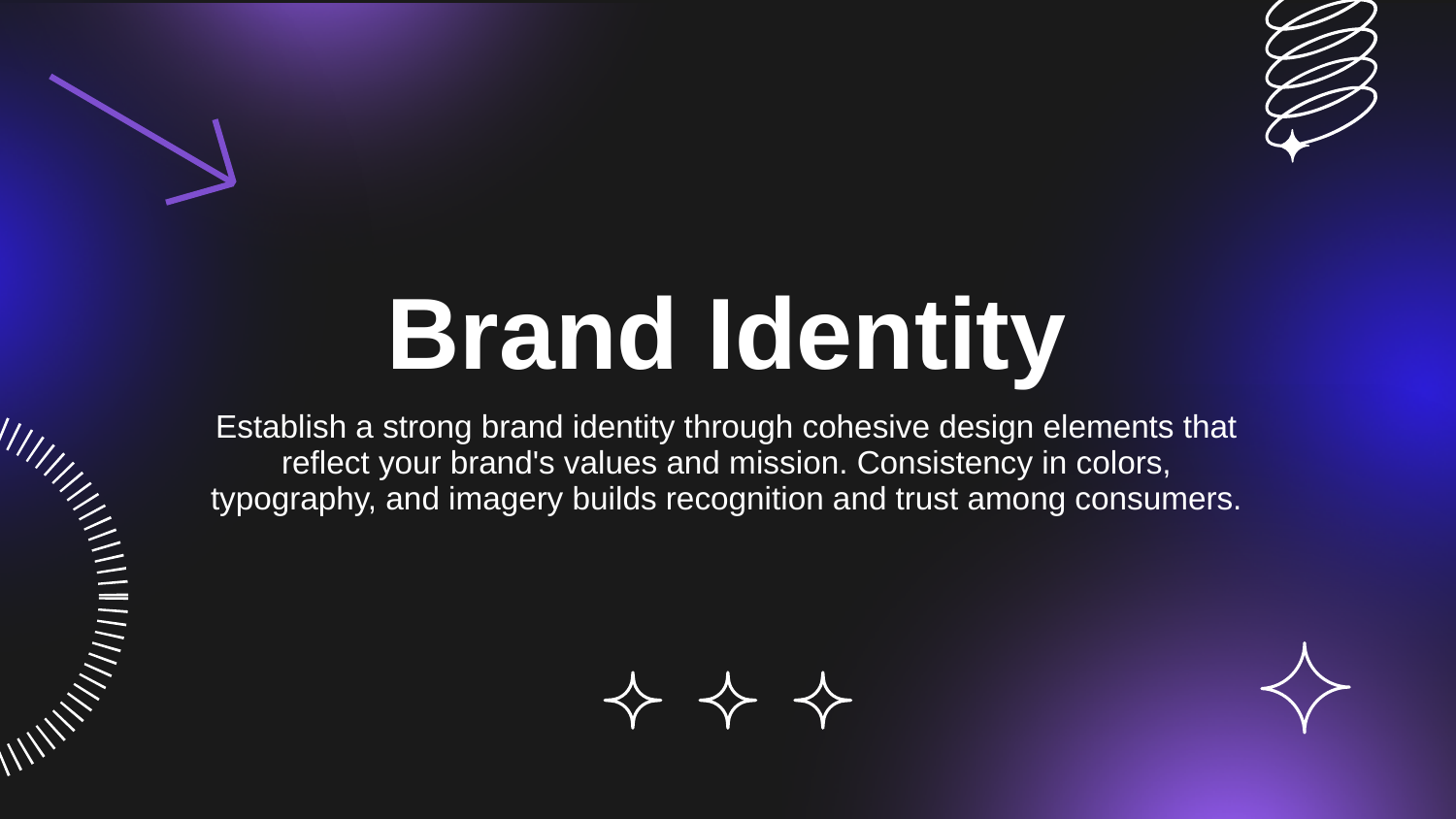

# Brand Identity
Establish a strong brand identity through cohesive design elements that reflect your brand's values and mission. Consistency in colors, typography, and imagery builds recognition and trust among consumers.